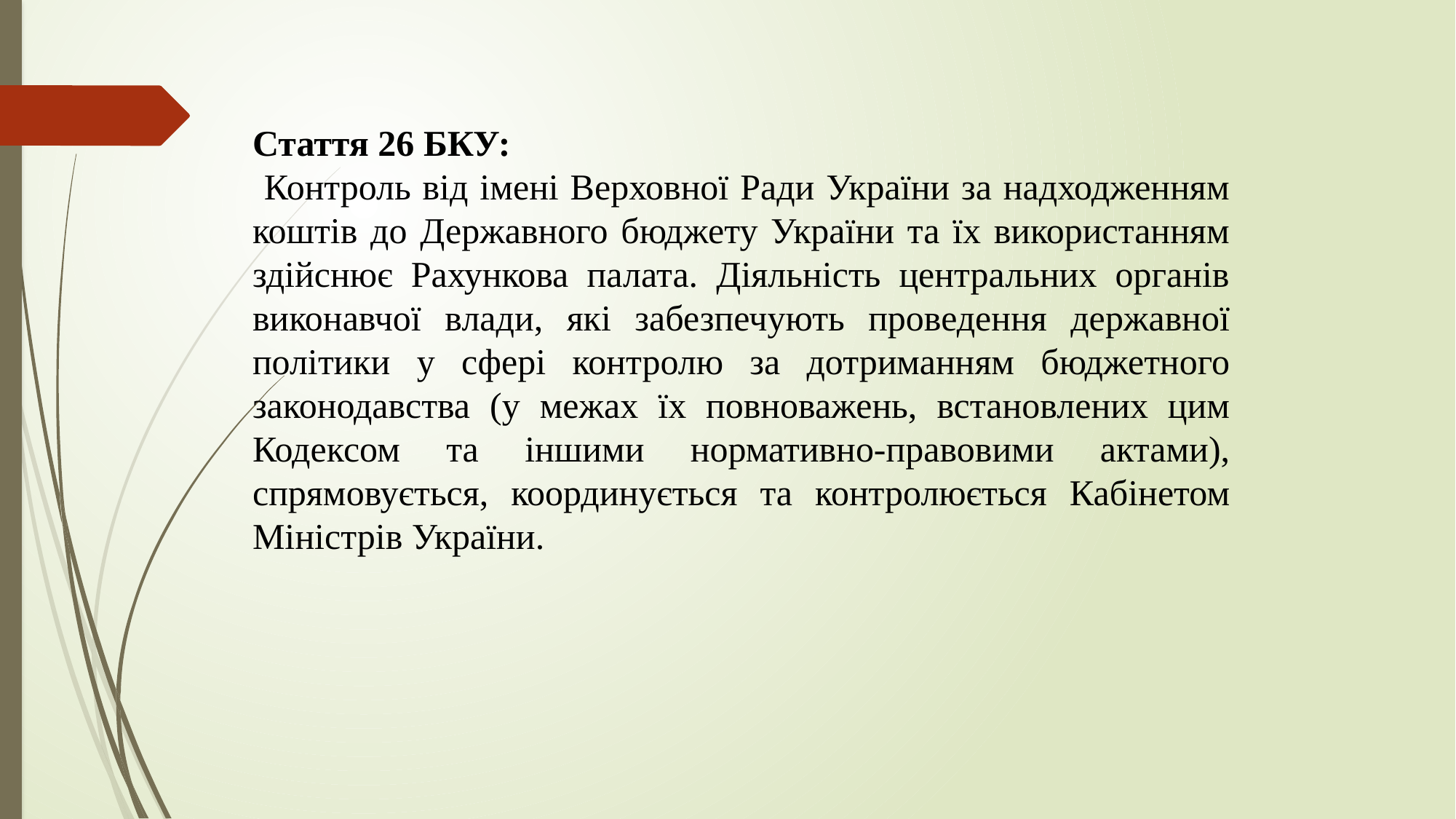

Стаття 26 БКУ:
 Контроль від імені Верховної Ради України за надходженням коштів до Державного бюджету України та їх використанням здійснює Рахункова палата. Діяльність центральних органів виконавчої влади, які забезпечують проведення державної політики у сфері контролю за дотриманням бюджетного законодавства (у межах їх повноважень, встановлених цим Кодексом та іншими нормативно-правовими актами), спрямовується, координується та контролюється Кабінетом Міністрів України.